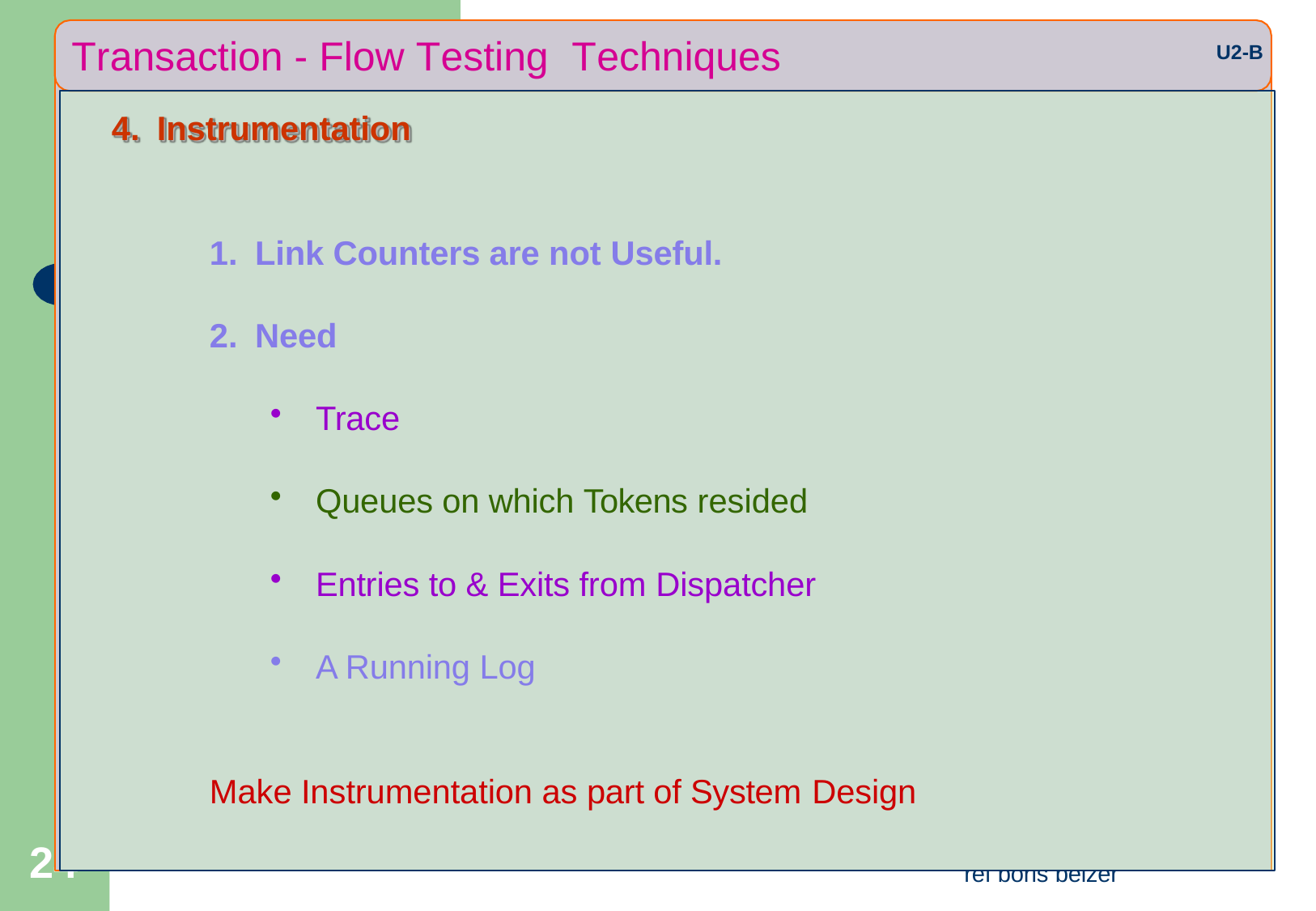

# Transaction - Flow Testing	Techniques
U2-B

Instrumentation

Link Counters are not Useful.

Need

Trace

Queues on which Tokens resided

Entries to & Exits from Dispatcher

A Running Log

Make Instrumentation as part of System Design

2
4
ref boris beizer